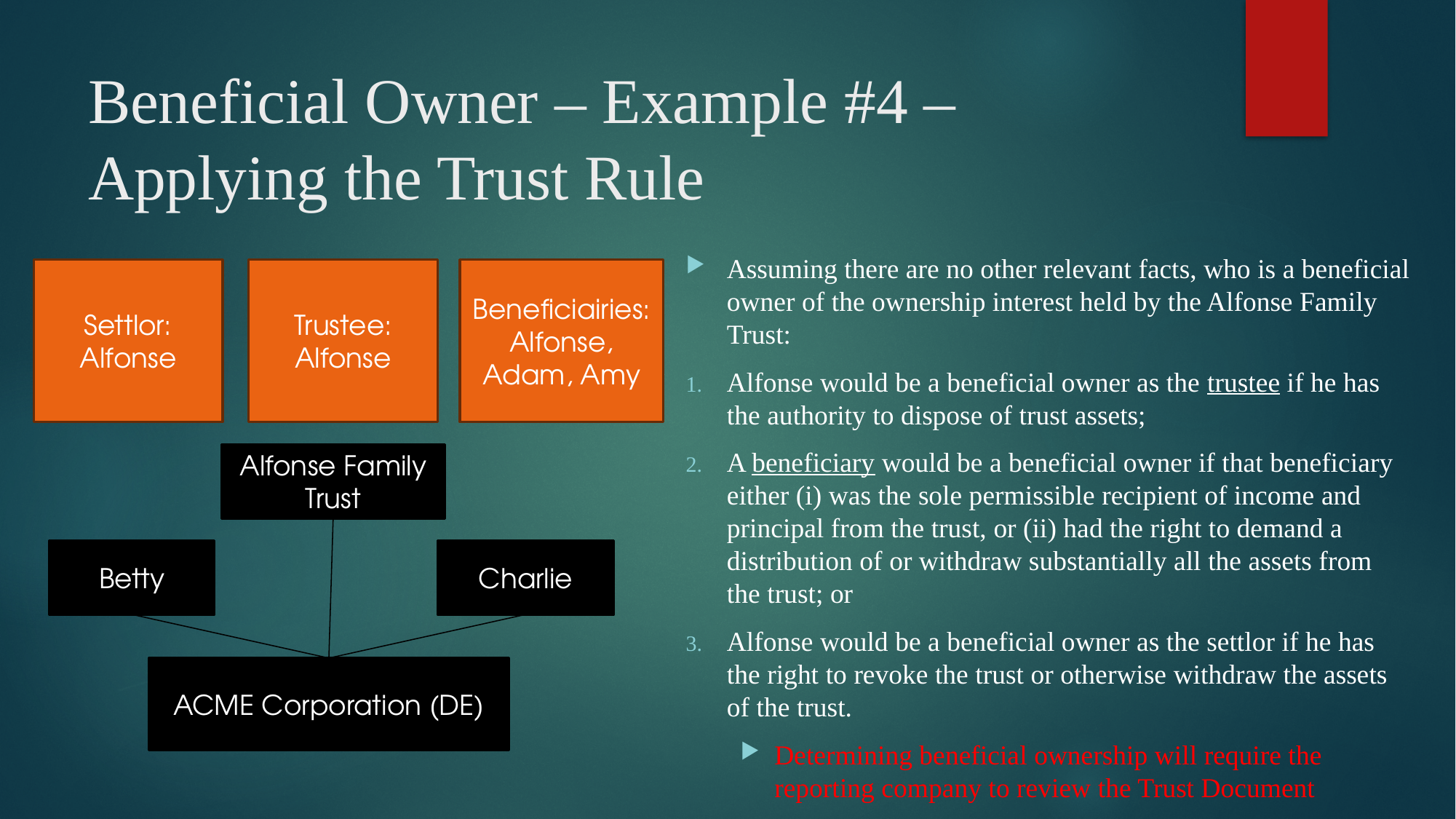

# Beneficial Owner – Example #4 – Applying the Trust Rule
Assuming there are no other relevant facts, who is a beneficial owner of the ownership interest held by the Alfonse Family Trust:
Alfonse would be a beneficial owner as the trustee if he has the authority to dispose of trust assets;
A beneficiary would be a beneficial owner if that beneficiary either (i) was the sole permissible recipient of income and principal from the trust, or (ii) had the right to demand a distribution of or withdraw substantially all the assets from the trust; or
Alfonse would be a beneficial owner as the settlor if he has the right to revoke the trust or otherwise withdraw the assets of the trust.
Determining beneficial ownership will require the reporting company to review the Trust Document
Settlor: Alfonse
Trustee: Alfonse
Beneficiairies: Alfonse, Adam, Amy
Alfonse Family Trust
Betty
Charlie
ACME Corporation (DE)